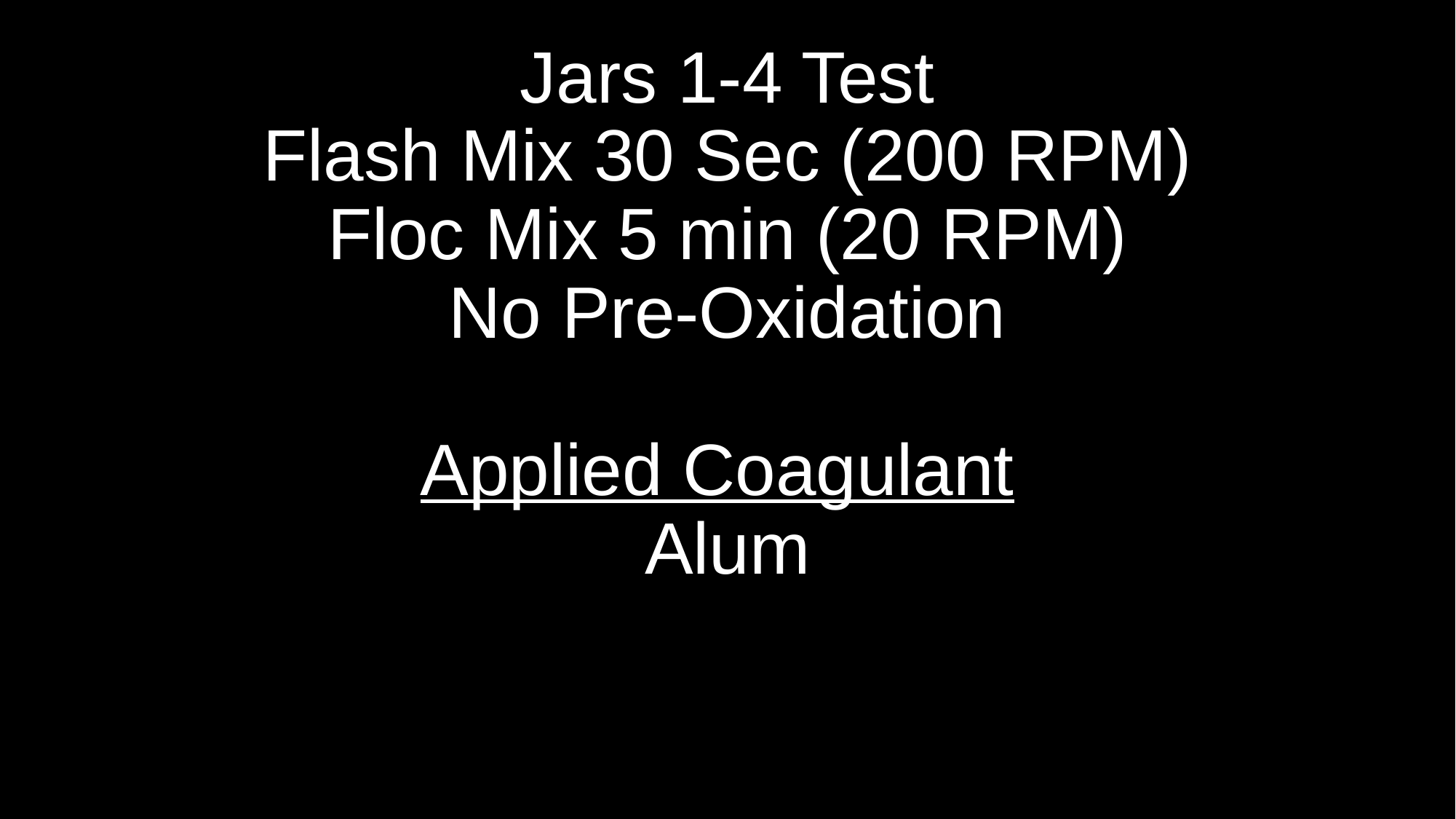

# Jars 1-4 Test Flash Mix 30 Sec (200 RPM) Floc Mix 5 min (20 RPM) No Pre-Oxidation Applied Coagulant Alum